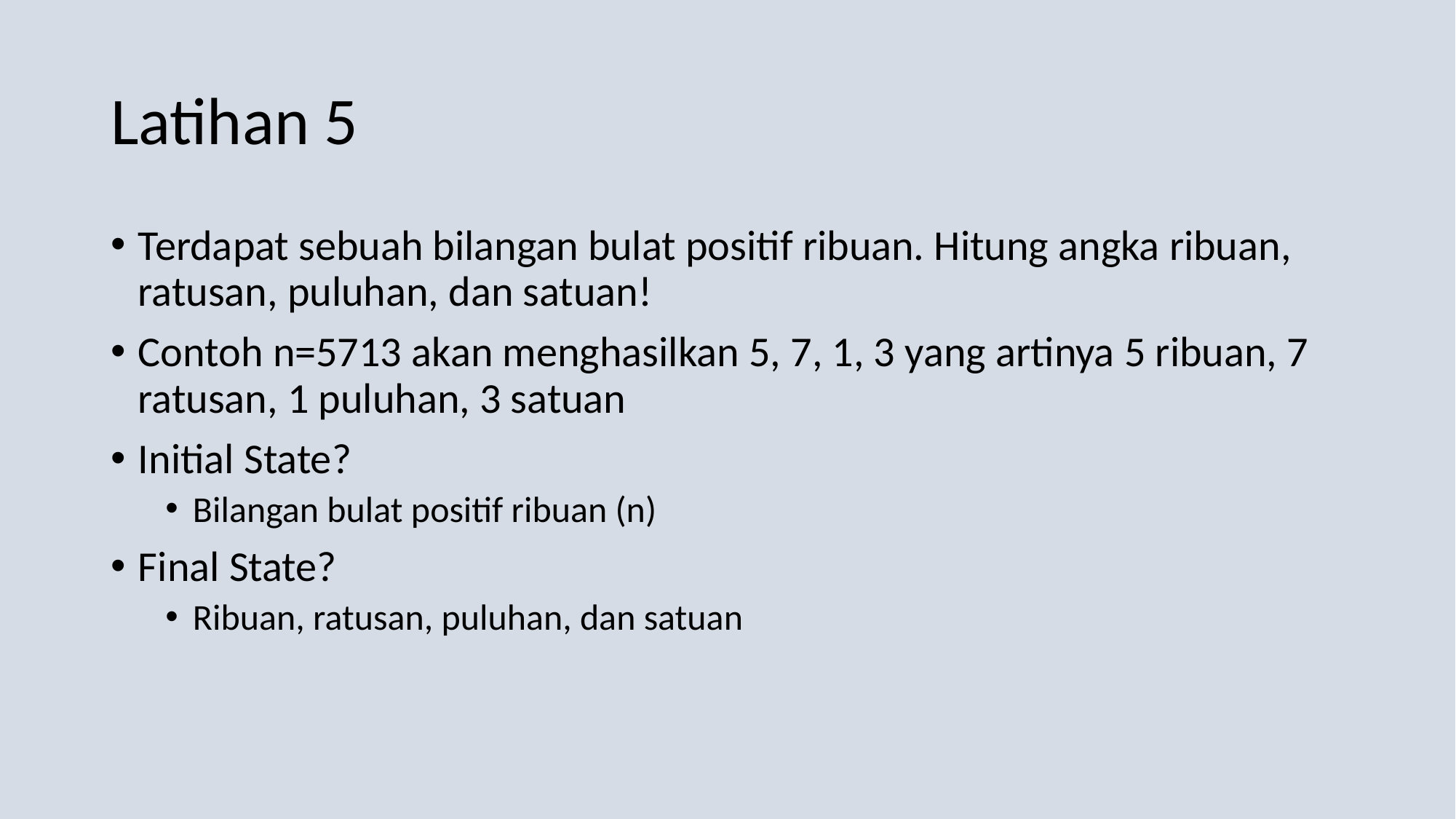

# Latihan 5
Terdapat sebuah bilangan bulat positif ribuan. Hitung angka ribuan, ratusan, puluhan, dan satuan!
Contoh n=5713 akan menghasilkan 5, 7, 1, 3 yang artinya 5 ribuan, 7 ratusan, 1 puluhan, 3 satuan
Initial State?
Bilangan bulat positif ribuan (n)
Final State?
Ribuan, ratusan, puluhan, dan satuan